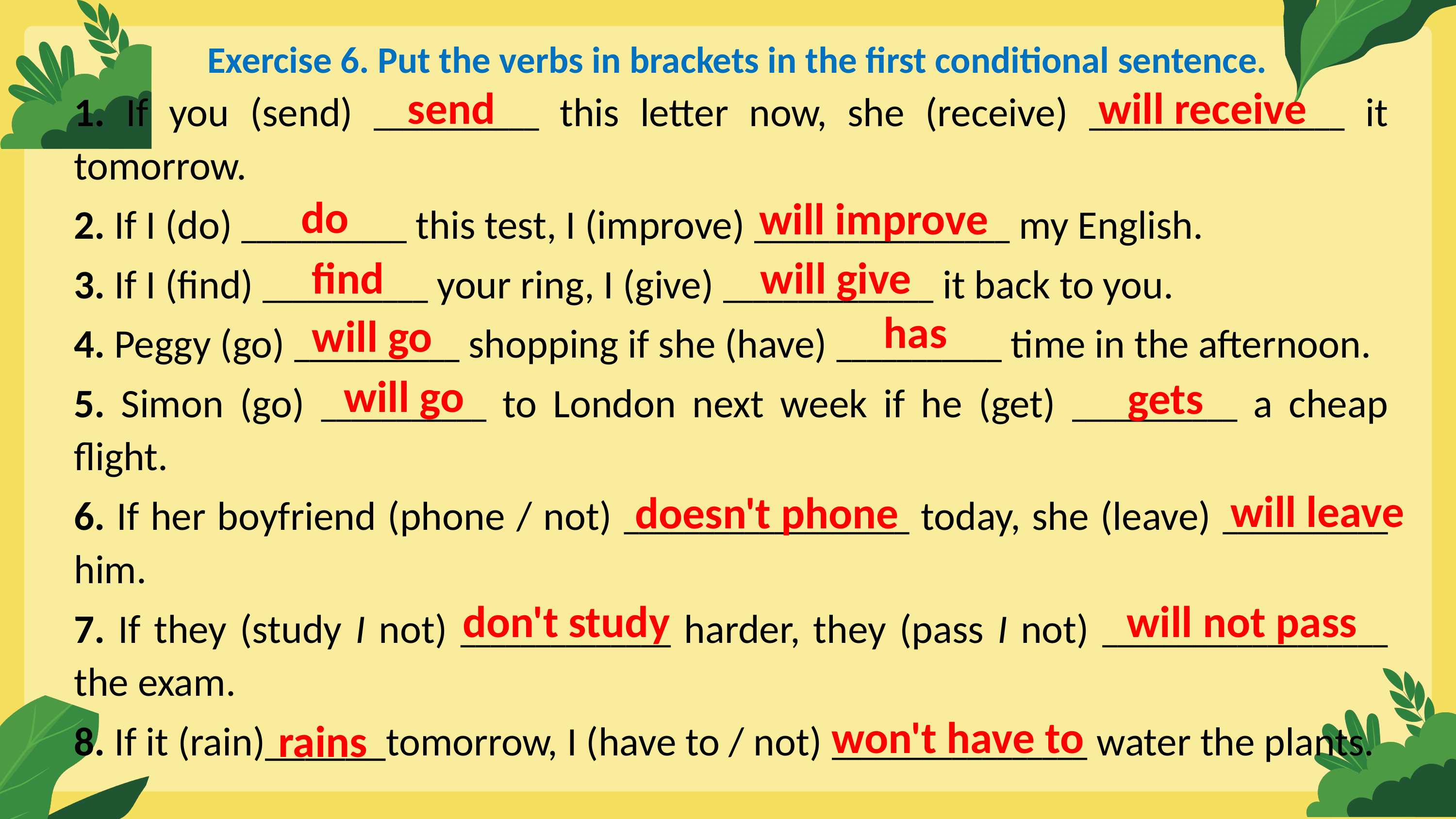

Exercise 6. Put the verbs in brackets in the first conditional sentence.

send
will receive
1. If you (send) ___________ this letter now, she (receive) _________________ it tomorrow.
2. If I (do) ___________ this test, I (improve) _________________ my English.
3. If I (find) ___________ your ring, I (give) ______________ it back to you.
4. Peggy (go) ___________ shopping if she (have) ___________ time in the afternoon.
5. Simon (go) ___________ to London next week if he (get) ___________ a cheap flight.
6. If her boyfriend (phone / not) ___________________ today, she (leave) ___________ him.
7. If they (study I not) ______________ harder, they (pass I not) ___________________ the exam.
8. If it (rain)______tomorrow, I (have to / not) _________________ water the plants.
do
will improve
find
will give
has
will go
will go
gets
will leave
doesn't phone
will not pass
don't study

won't have to
 rains